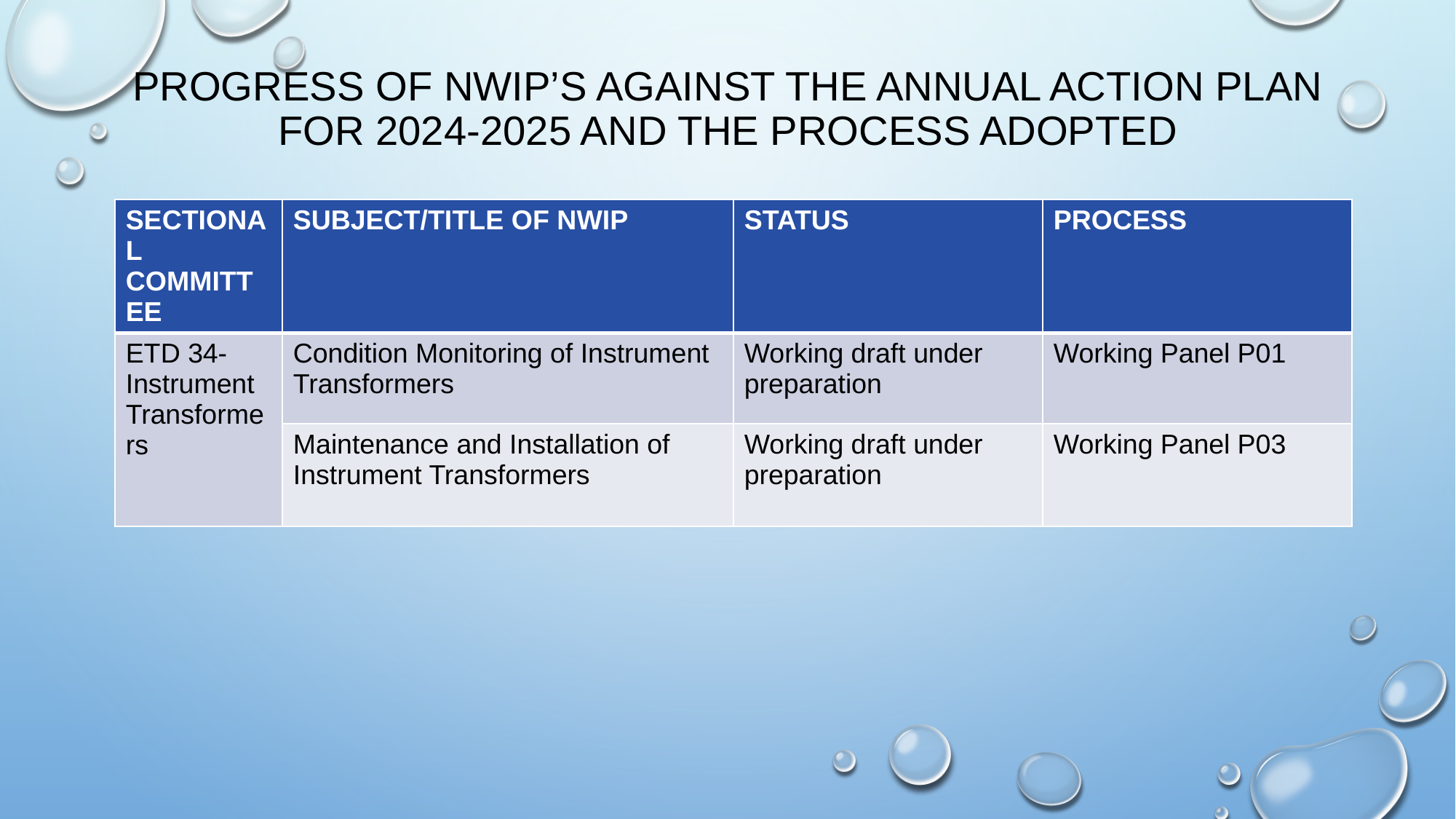

# PROGRESS OF NWIP’S AGAINST THE ANNUAL ACTION PLAN FOR 2024-2025 AND THE PROCESS ADOPTED
| SECTIONAL COMMITTEE | SUBJECT/TITLE OF NWIP | STATUS | PROCESS |
| --- | --- | --- | --- |
| ETD 34-Instrument Transformers | Condition Monitoring of Instrument Transformers | Working draft under preparation | Working Panel P01 |
|  | Maintenance and Installation of Instrument Transformers | Working draft under preparation | Working Panel P03 |